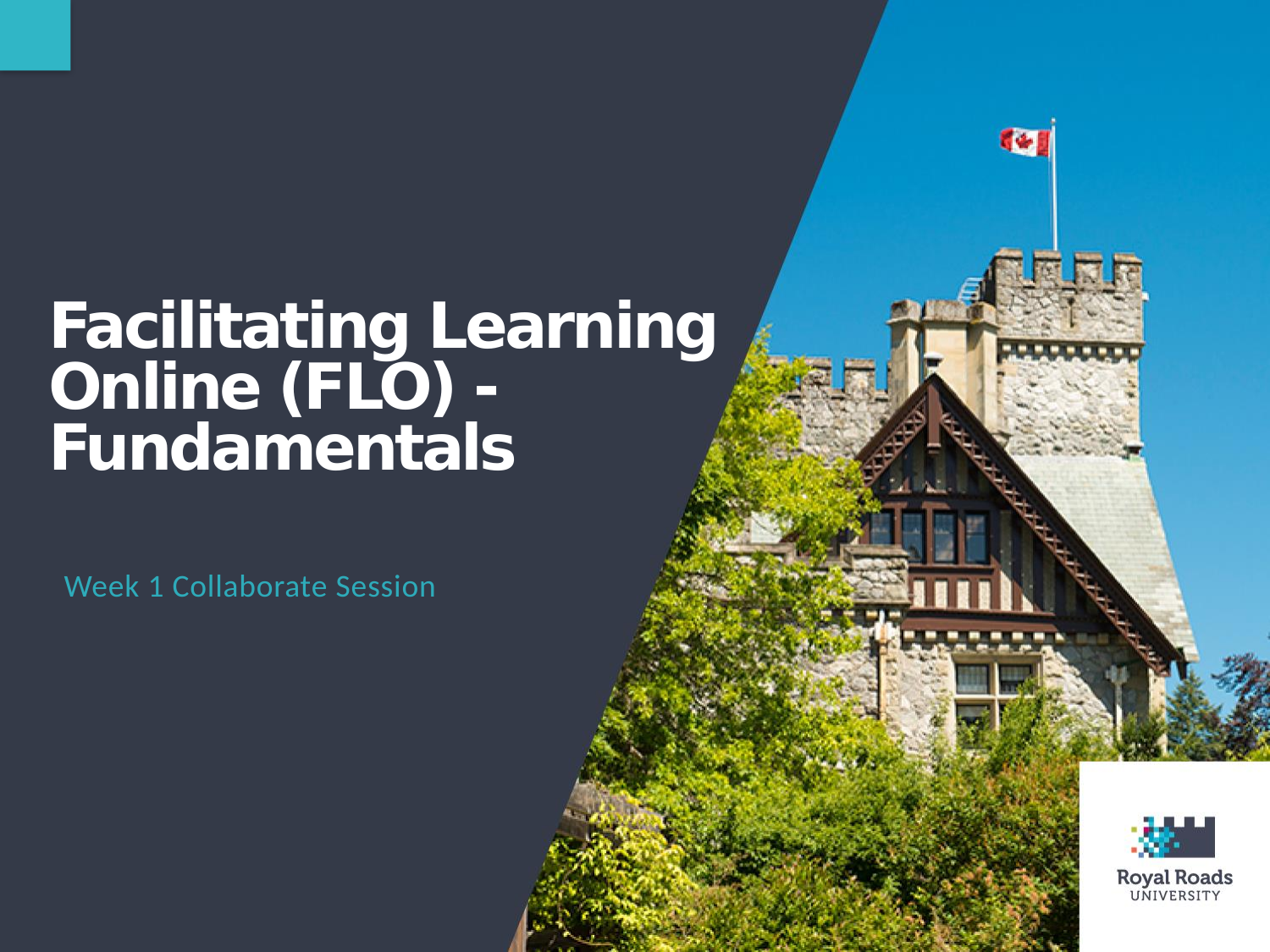

Facilitating Learning Online (FLO) - Fundamentals
Week 1 Collaborate Session